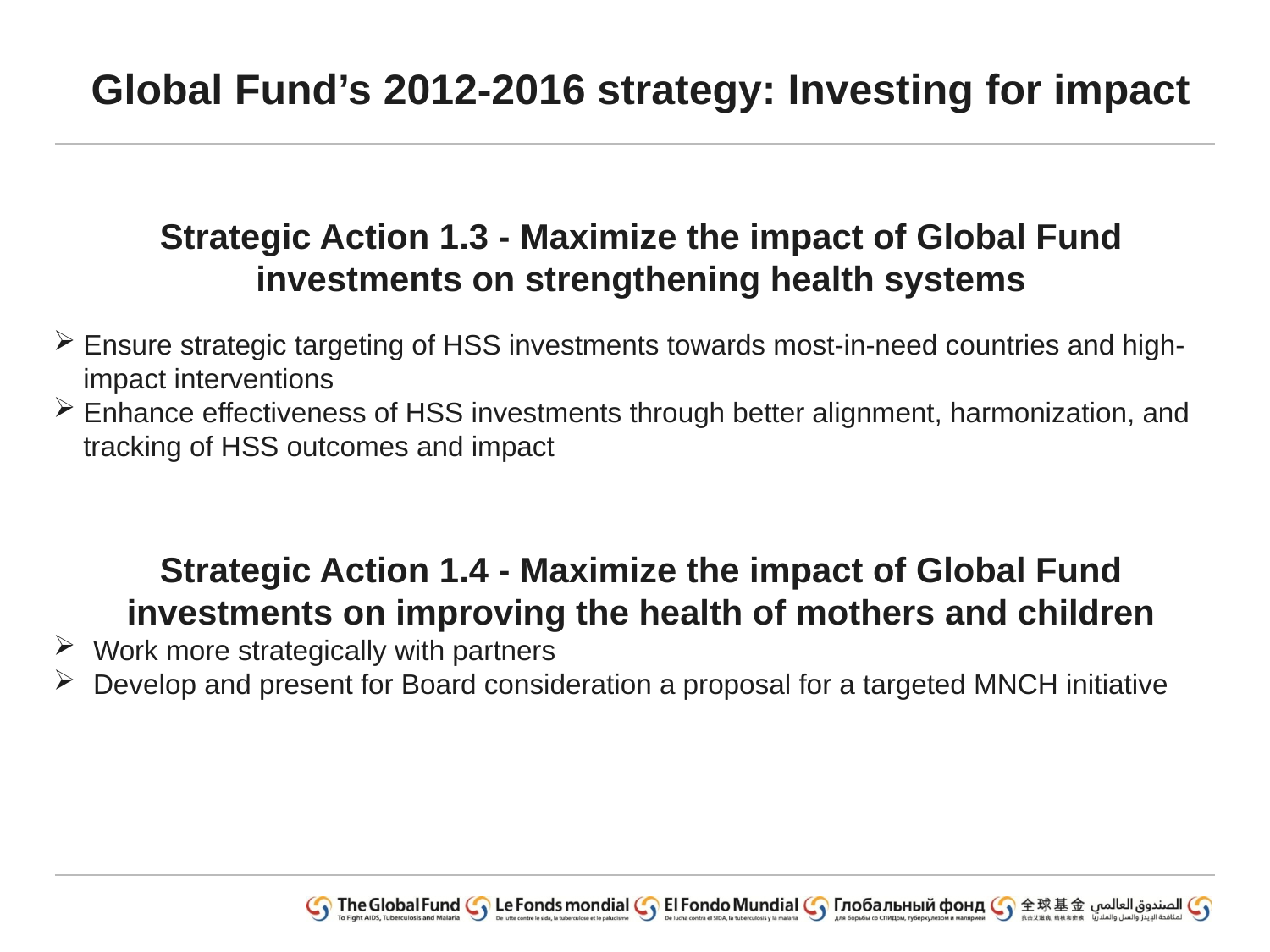

Global Fund’s 2012-2016 strategy: Investing for impact
Strategic Action 1.3 - Maximize the impact of Global Fund investments on strengthening health systems

Ensure strategic targeting of HSS investments towards most-in-need countries and high-impact interventions
Enhance effectiveness of HSS investments through better alignment, harmonization, and tracking of HSS outcomes and impact

Strategic Action 1.4 - Maximize the impact of Global Fund investments on improving the health of mothers and children
Work more strategically with partners
Develop and present for Board consideration a proposal for a targeted MNCH initiative